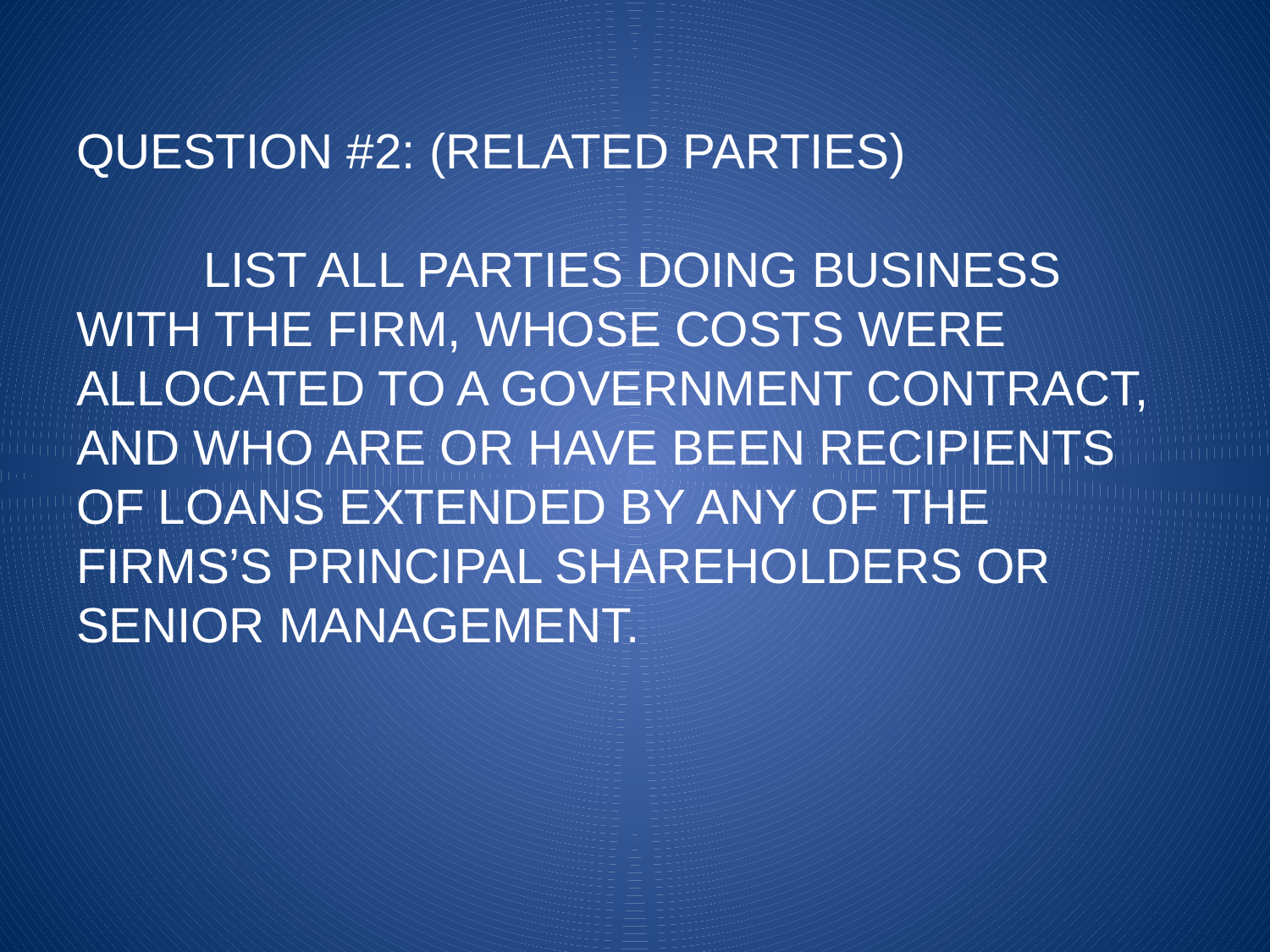

# QUESTION #2: (RELATED PARTIES) LIST ALL PARTIES DOING BUSINESS WITH THE FIRM, WHOSE COSTS WERE ALLOCATED TO A GOVERNMENT CONTRACT, AND WHO ARE OR HAVE BEEN RECIPIENTS OF LOANS EXTENDED BY ANY OF THE FIRMS’S PRINCIPAL SHAREHOLDERS OR SENIOR MANAGEMENT.